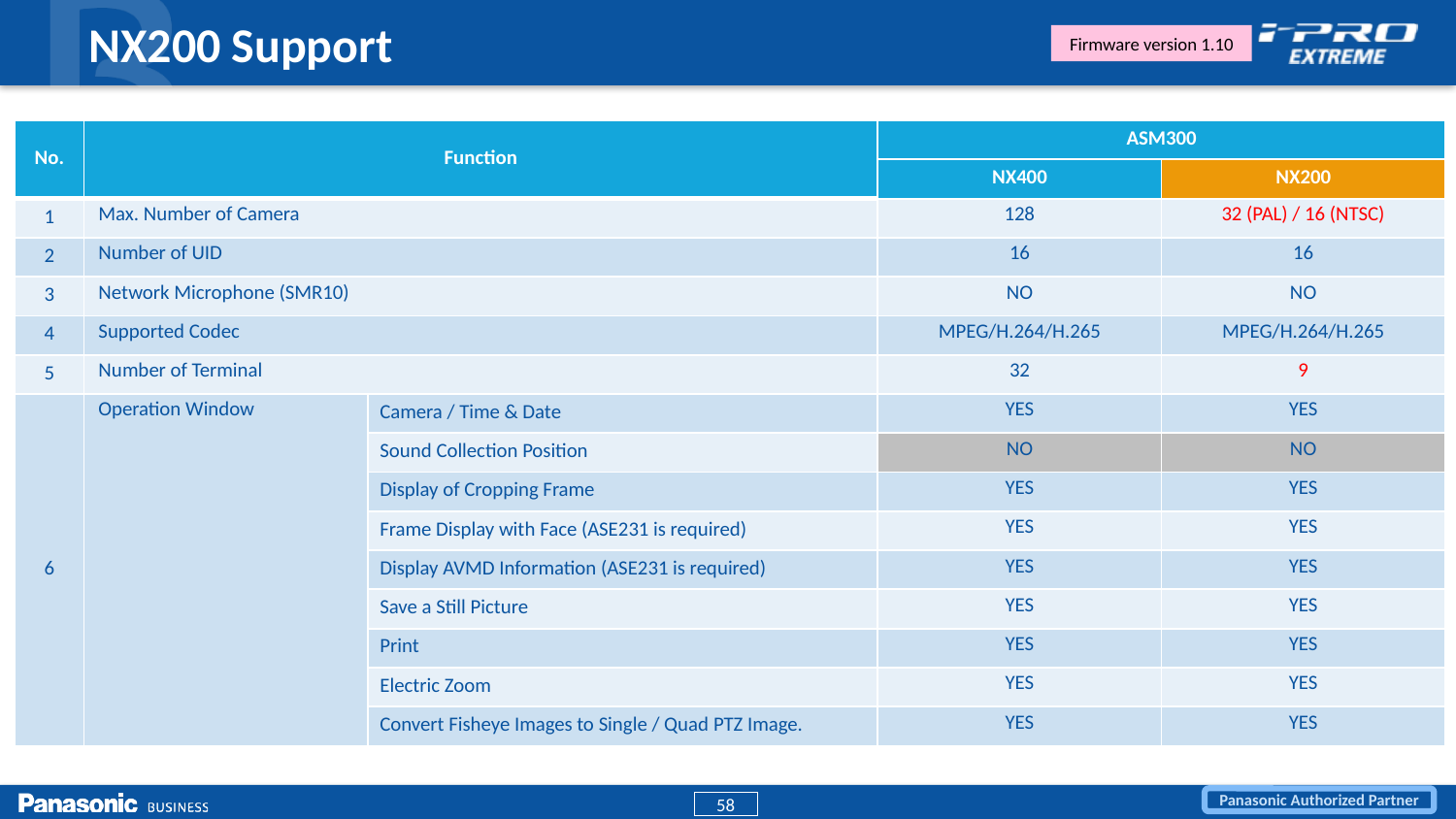

NX200 Support
Firmware version 1.10
| No. | Function |  | ASM300 |  |
| --- | --- | --- | --- | --- |
|  |  |  | NX400 | NX200 |
| 1 | Max. Number of Camera |  | 128 | 32 (PAL) / 16 (NTSC) |
| 2 | Number of UID |  | 16 | 16 |
| 3 | Network Microphone (SMR10) |  | NO | NO |
| 4 | Supported Codec |  | MPEG/H.264/H.265 | MPEG/H.264/H.265 |
| 5 | Number of Terminal |  | 32 | 9 |
| 6 | Operation Window | Camera / Time & Date | YES | YES |
|  |  | Sound Collection Position | NO | NO |
|  |  | Display of Cropping Frame | YES | YES |
|  |  | Frame Display with Face (ASE231 is required) | YES | YES |
|  |  | Display AVMD Information (ASE231 is required) | YES | YES |
|  |  | Save a Still Picture | YES | YES |
|  |  | Print | YES | YES |
|  |  | Electric Zoom | YES | YES |
|  |  | Convert Fisheye Images to Single / Quad PTZ Image. | YES | YES |